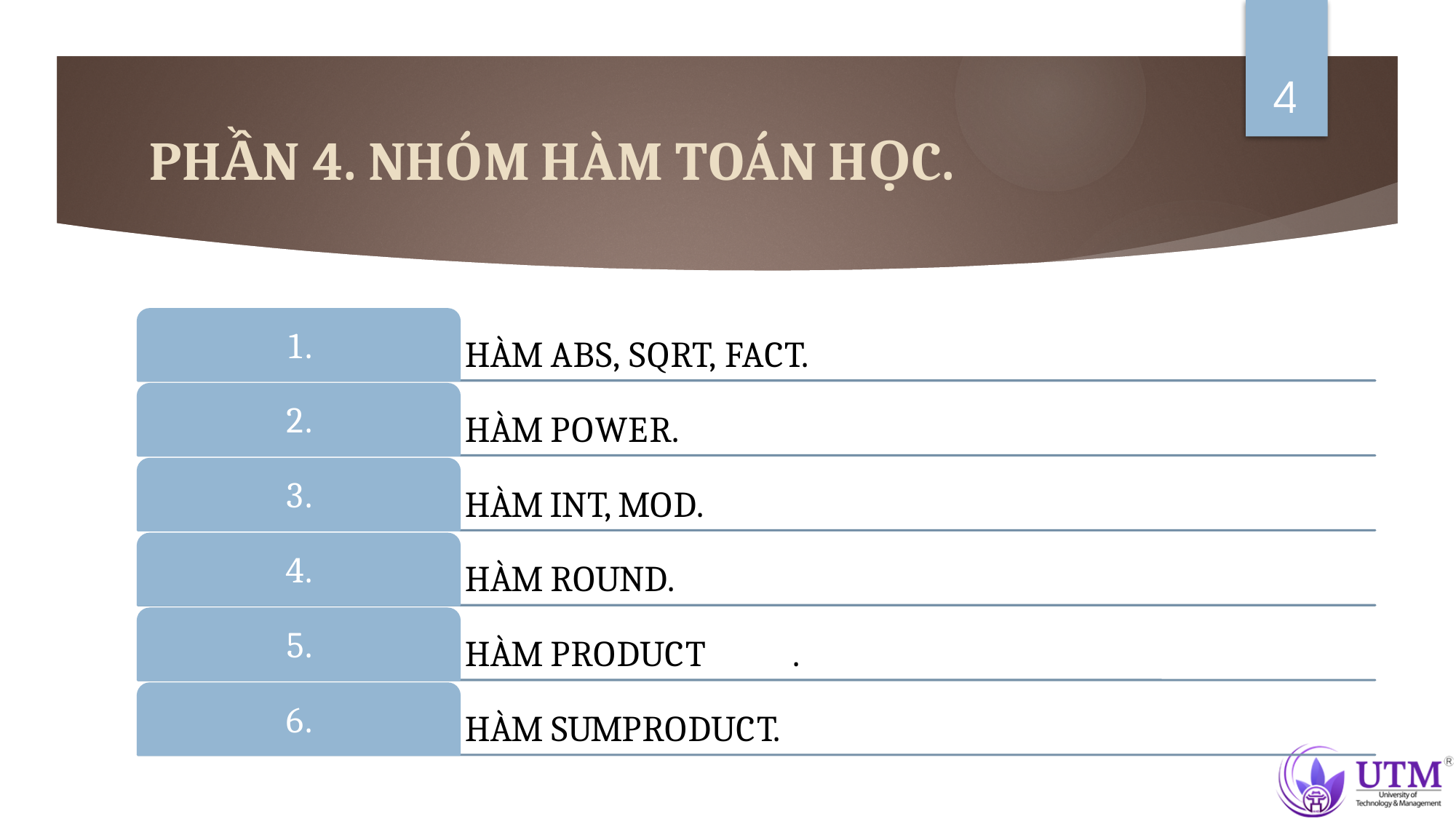

4
# PHẦN 4. NHÓM HÀM TOÁN HỌC.
HÀM ABS, SQRT, FACT.
1.
HÀM POWER.
2.
HÀM INT, MOD.
3.
HÀM ROUND.
4.
HÀM PRODUCT	.
5.
HÀM SUMPRODUCT.
6.